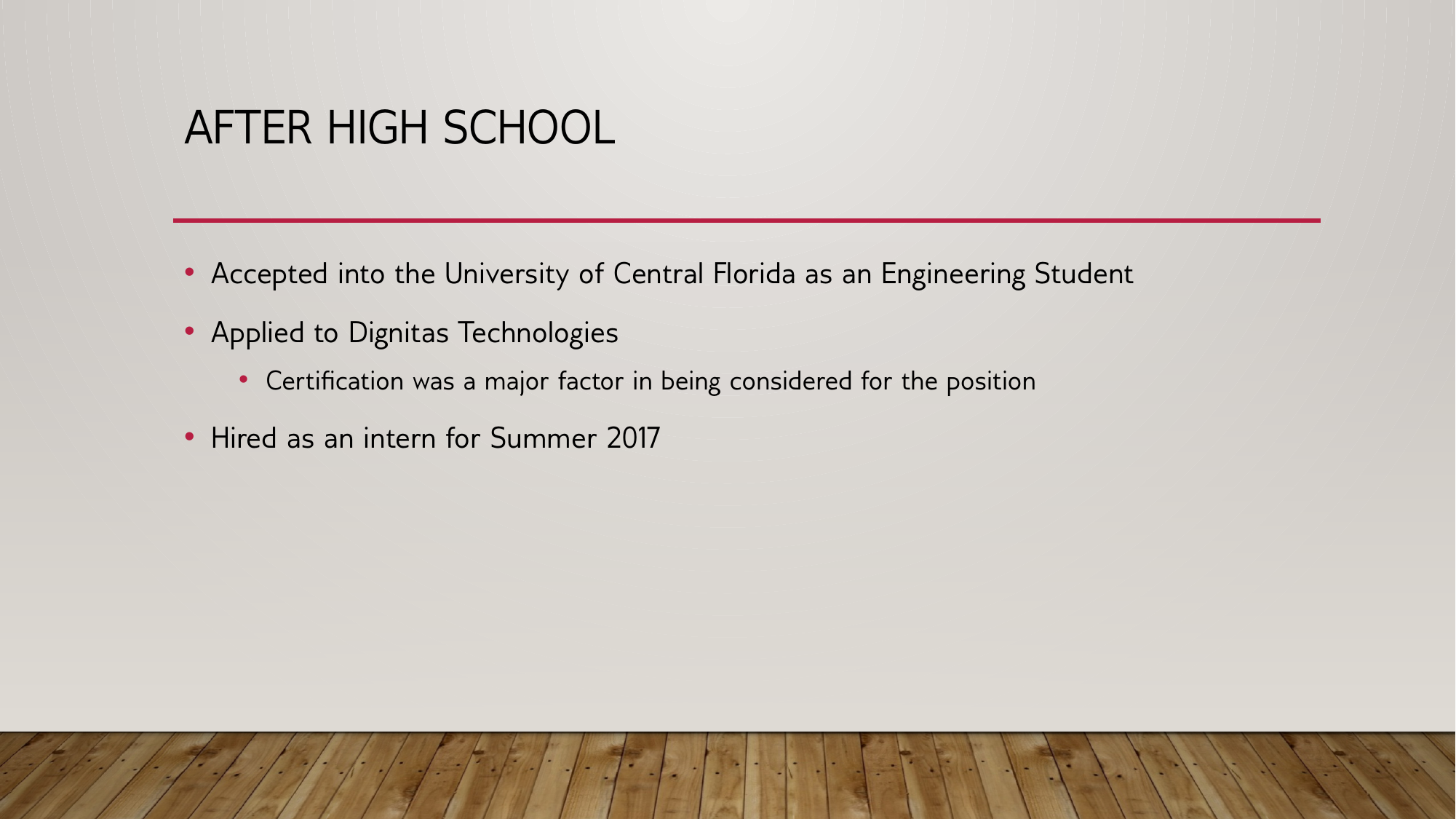

# After High school
Accepted into the University of Central Florida as an Engineering Student
Applied to Dignitas Technologies
Certification was a major factor in being considered for the position
Hired as an intern for Summer 2017